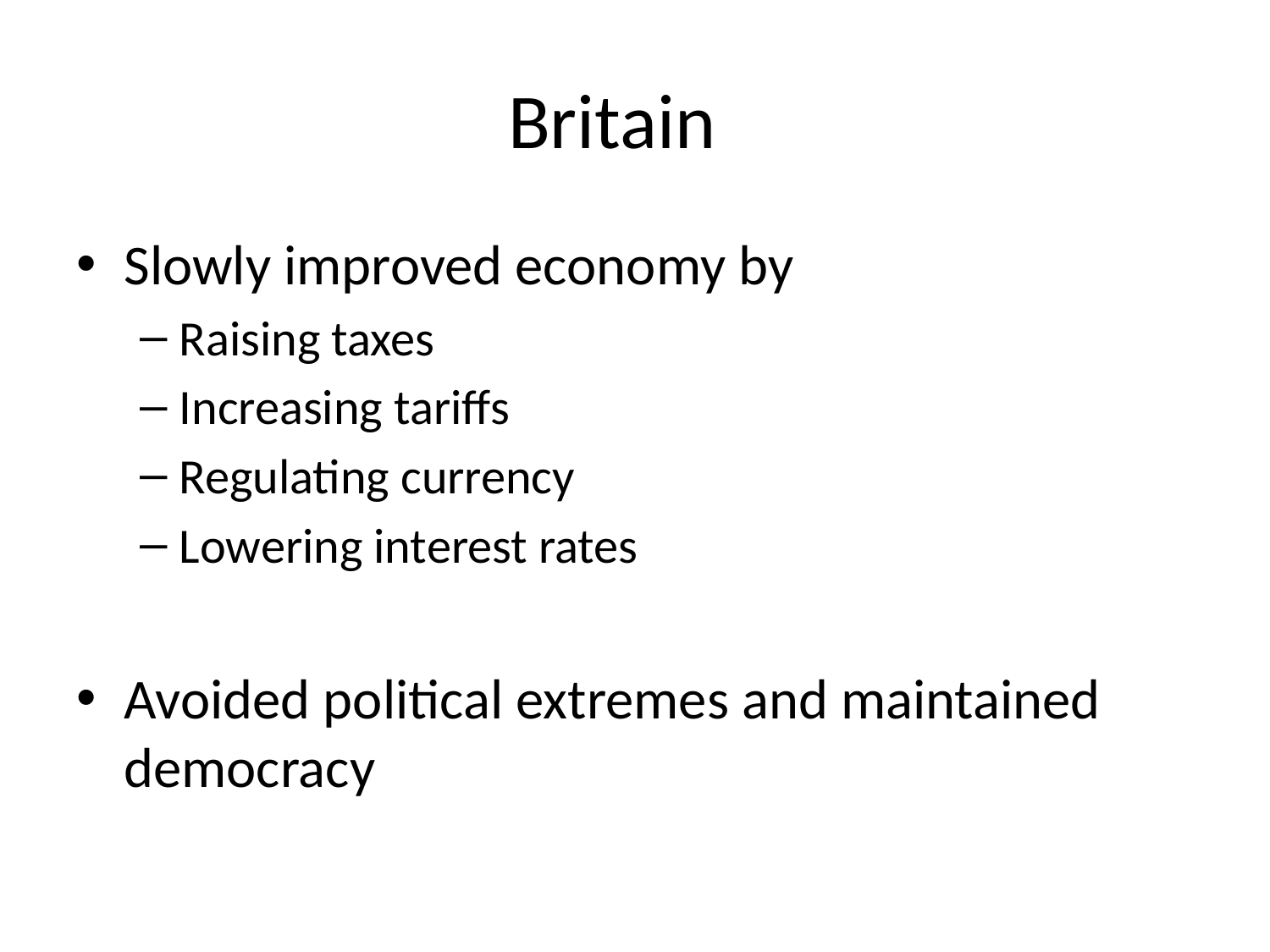

# Britain
Slowly improved economy by
Raising taxes
Increasing tariffs
Regulating currency
Lowering interest rates

Avoided political extremes and maintained democracy